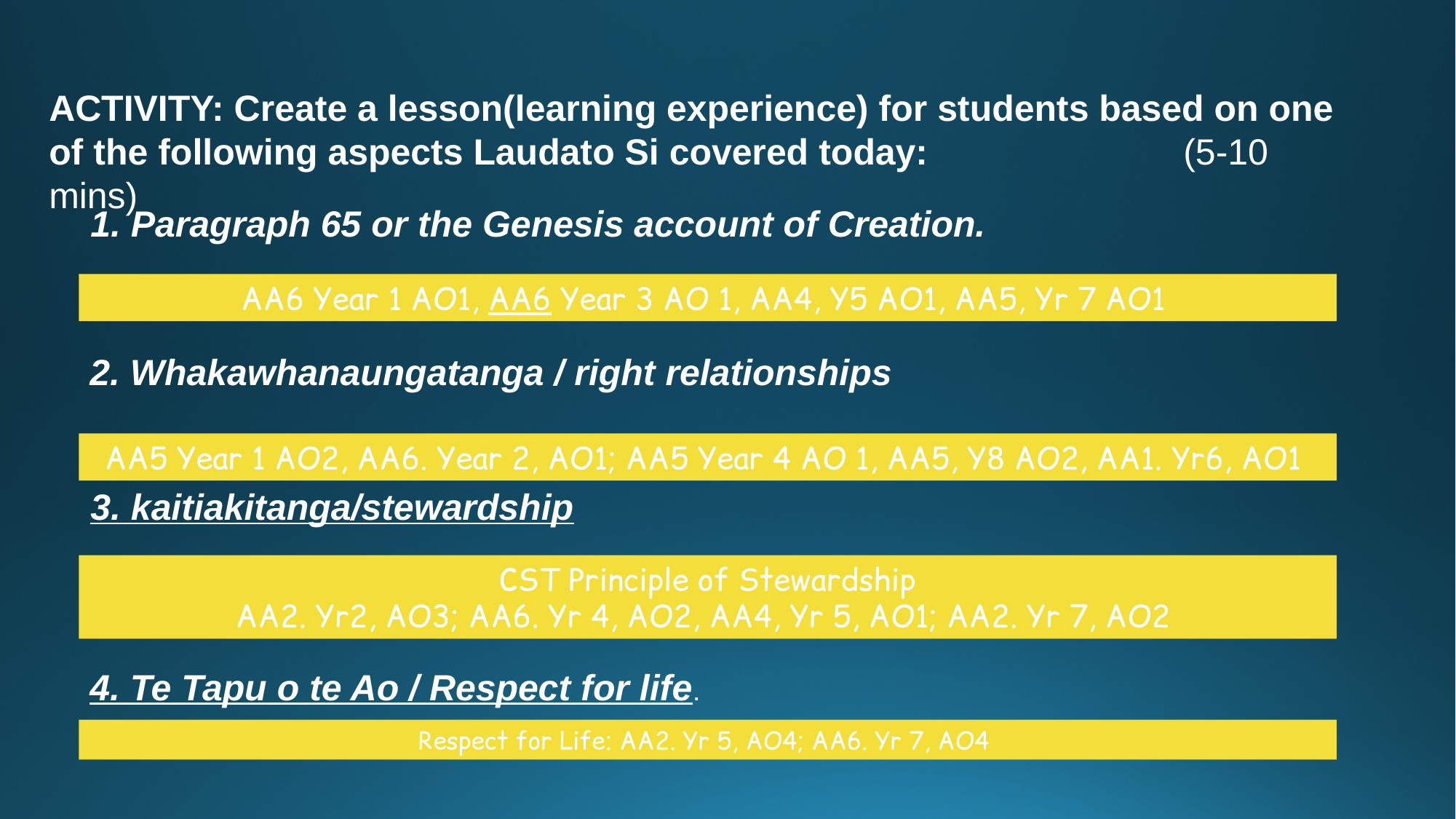

ACTIVITY: Create a lesson(learning experience) for students based on one of the following aspects Laudato Si covered today:                         (5-10 mins)

1. Paragraph 65 or the Genesis account of Creation.
AA6 Year 1 AO1, AA6 Year 3 AO 1, AA4, Y5 AO1, AA5, Yr 7 AO1
2. Whakawhanaungatanga / right relationships

AA5 Year 1 AO2, AA6. Year 2, AO1; AA5 Year 4 AO 1, AA5, Y8 AO2, AA1. Yr6, AO1
3. kaitiakitanga/stewardship
CST Principle of Stewardship
AA2. Yr2, AO3; AA6. Yr 4, AO2, AA4, Yr 5, AO1; AA2. Yr 7, AO2
4. Te Tapu o te Ao / Respect for life.
Respect for Life: AA2. Yr 5, AO4; AA6. Yr 7, AO4